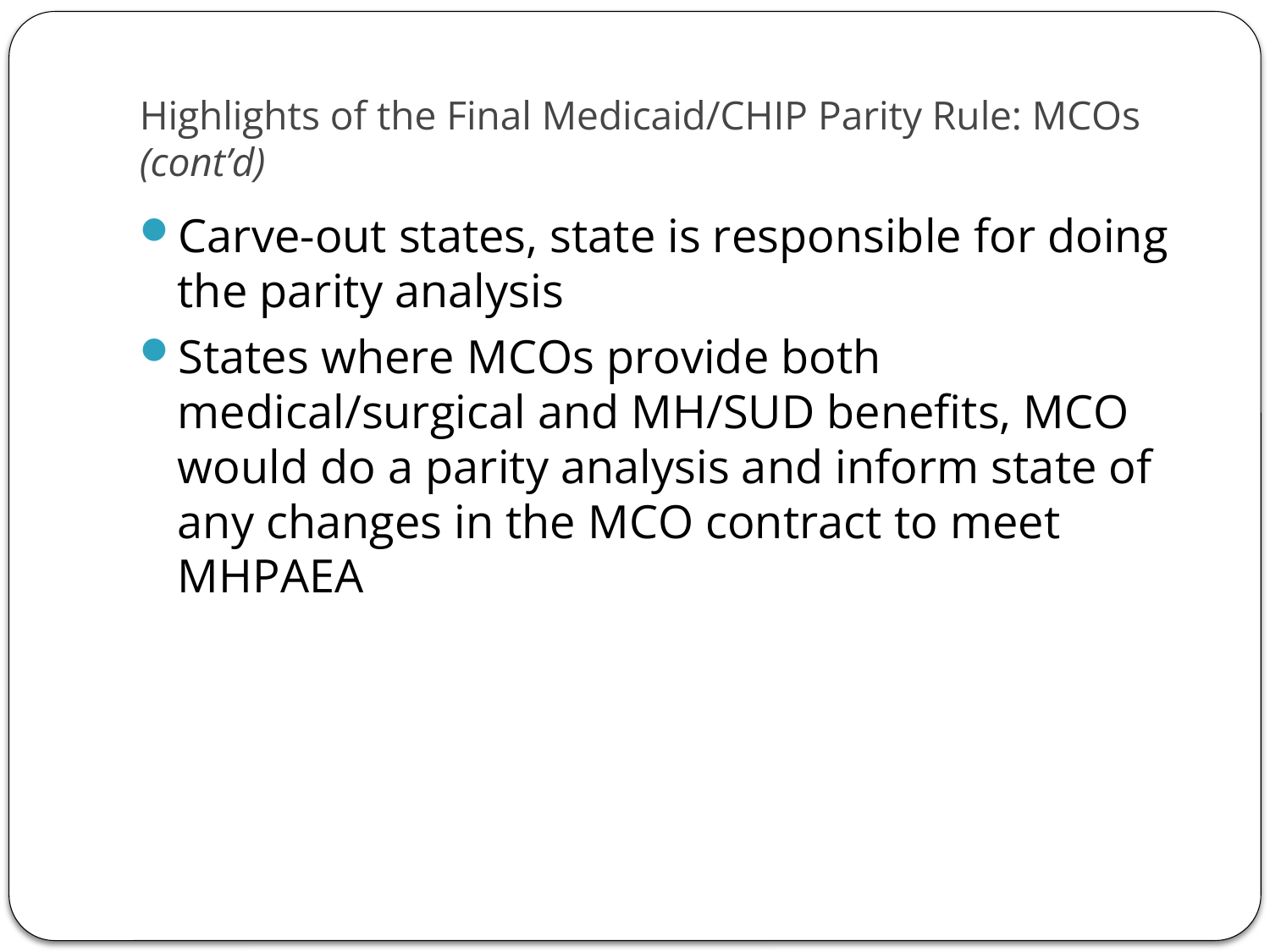

# Highlights of the Final Medicaid/CHIP Parity Rule: MCOs (cont’d)
Carve-out states, state is responsible for doing the parity analysis
States where MCOs provide both medical/surgical and MH/SUD benefits, MCO would do a parity analysis and inform state of any changes in the MCO contract to meet MHPAEA